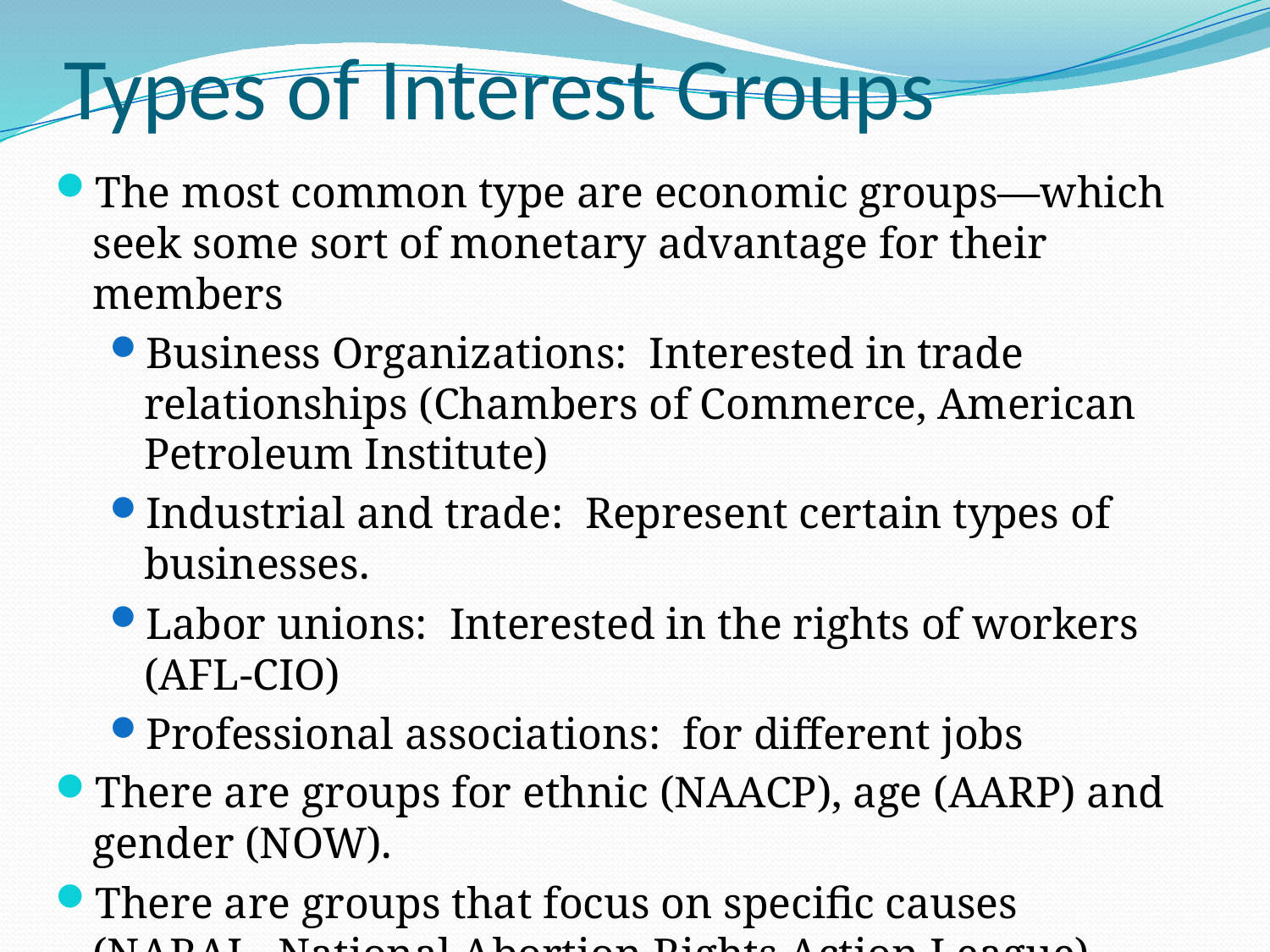

# Types of Interest Groups
The most common type are economic groups—which seek some sort of monetary advantage for their members
Business Organizations:  Interested in trade relationships (Chambers of Commerce, American Petroleum Institute)
Industrial and trade:  Represent certain types of businesses.
Labor unions:  Interested in the rights of workers (AFL-CIO)
Professional associations:  for different jobs
There are groups for ethnic (NAACP), age (AARP) and gender (NOW).
There are groups that focus on specific causes (NARAL- National Abortion Rights Action League).